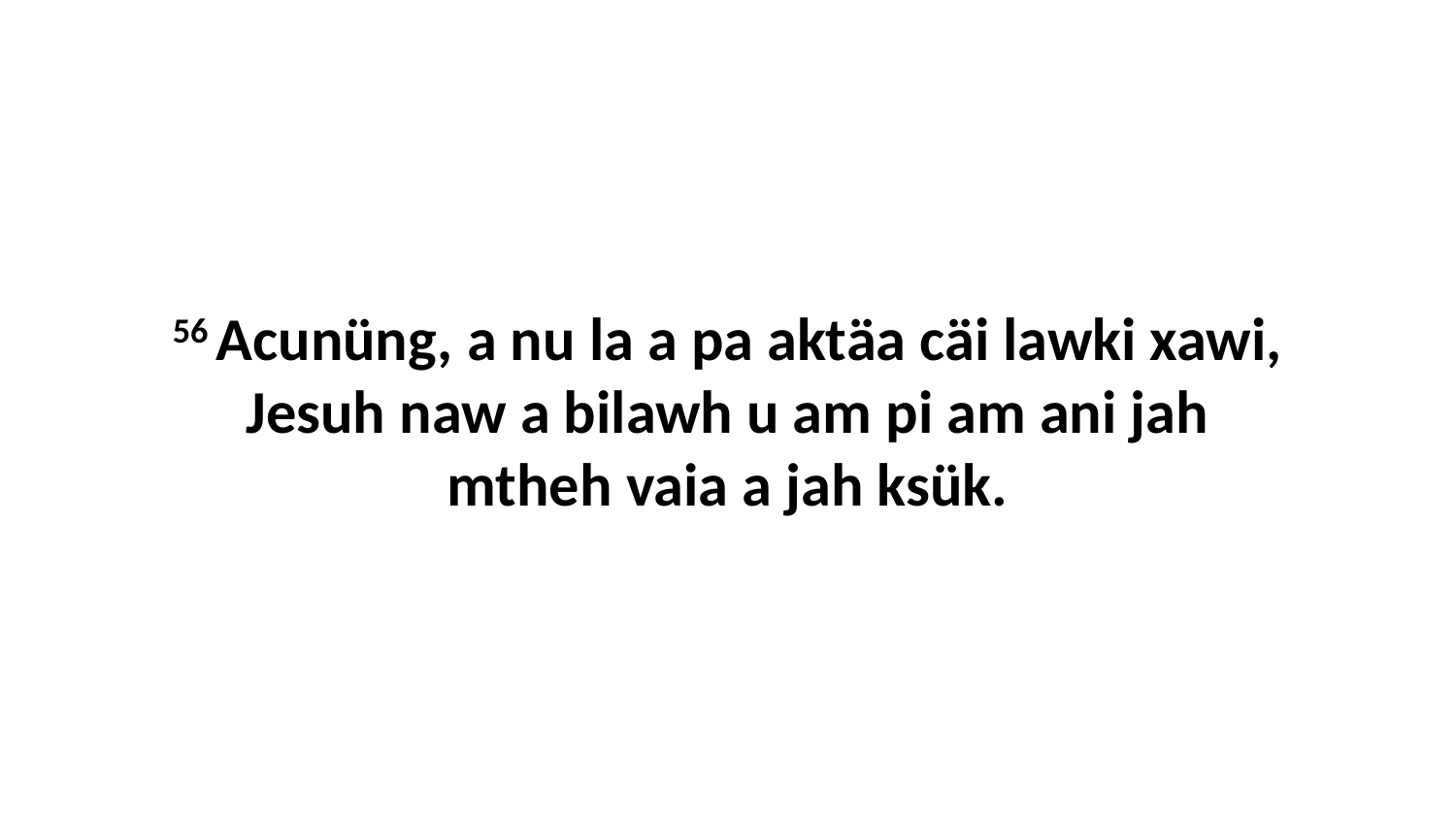

56 Acunüng, a nu la a pa aktäa cäi lawki xawi, Jesuh naw a bilawh u am pi am ani jah mtheh vaia a jah ksük.